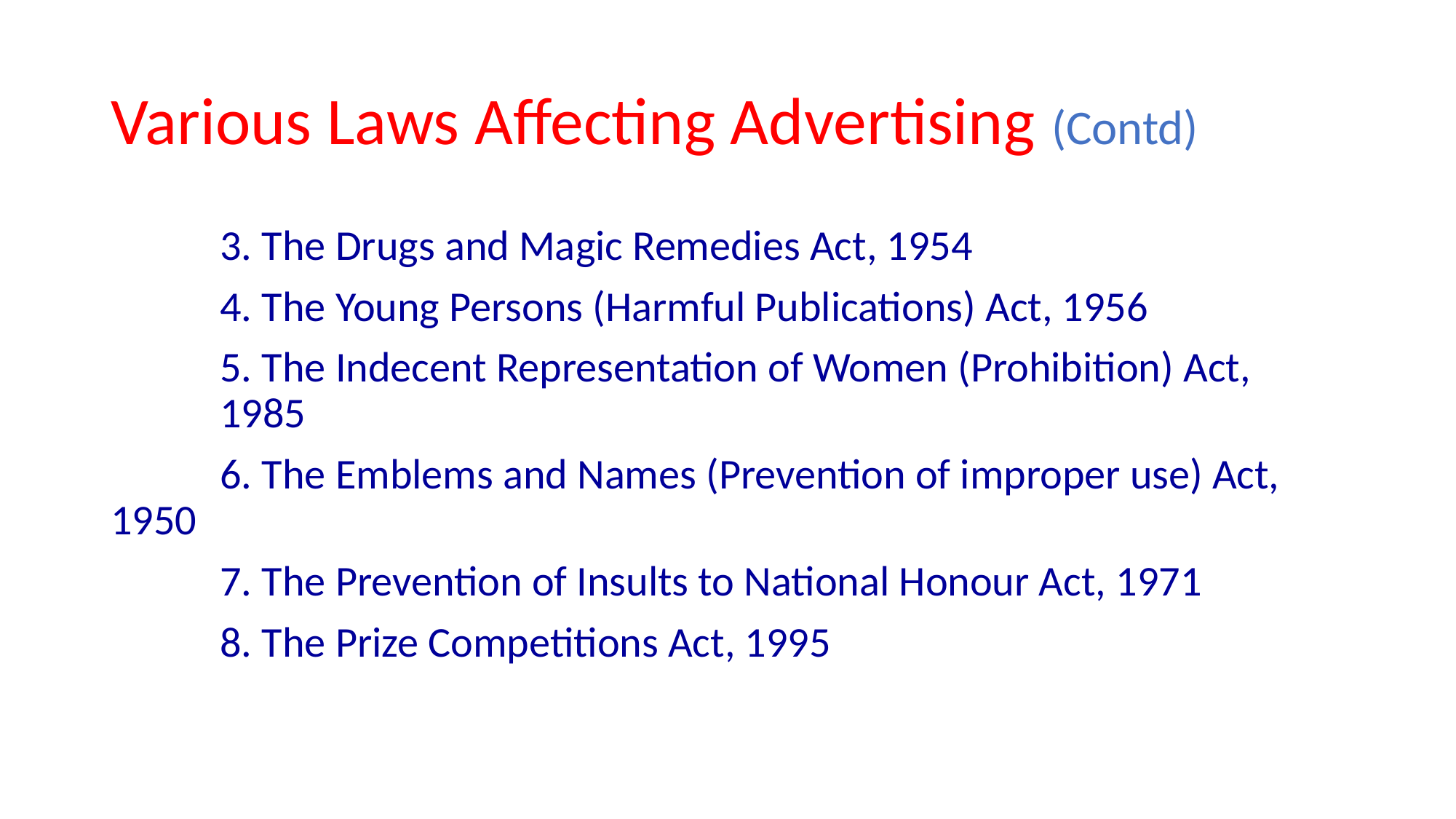

# Various Laws Affecting Advertising (Contd)
	3. The Drugs and Magic Remedies Act, 1954
	4. The Young Persons (Harmful Publications) Act, 1956
	5. The Indecent Representation of Women (Prohibition) Act, 	    	1985
	6. The Emblems and Names (Prevention of improper use) Act, 	1950
	7. The Prevention of Insults to National Honour Act, 1971
	8. The Prize Competitions Act, 1995